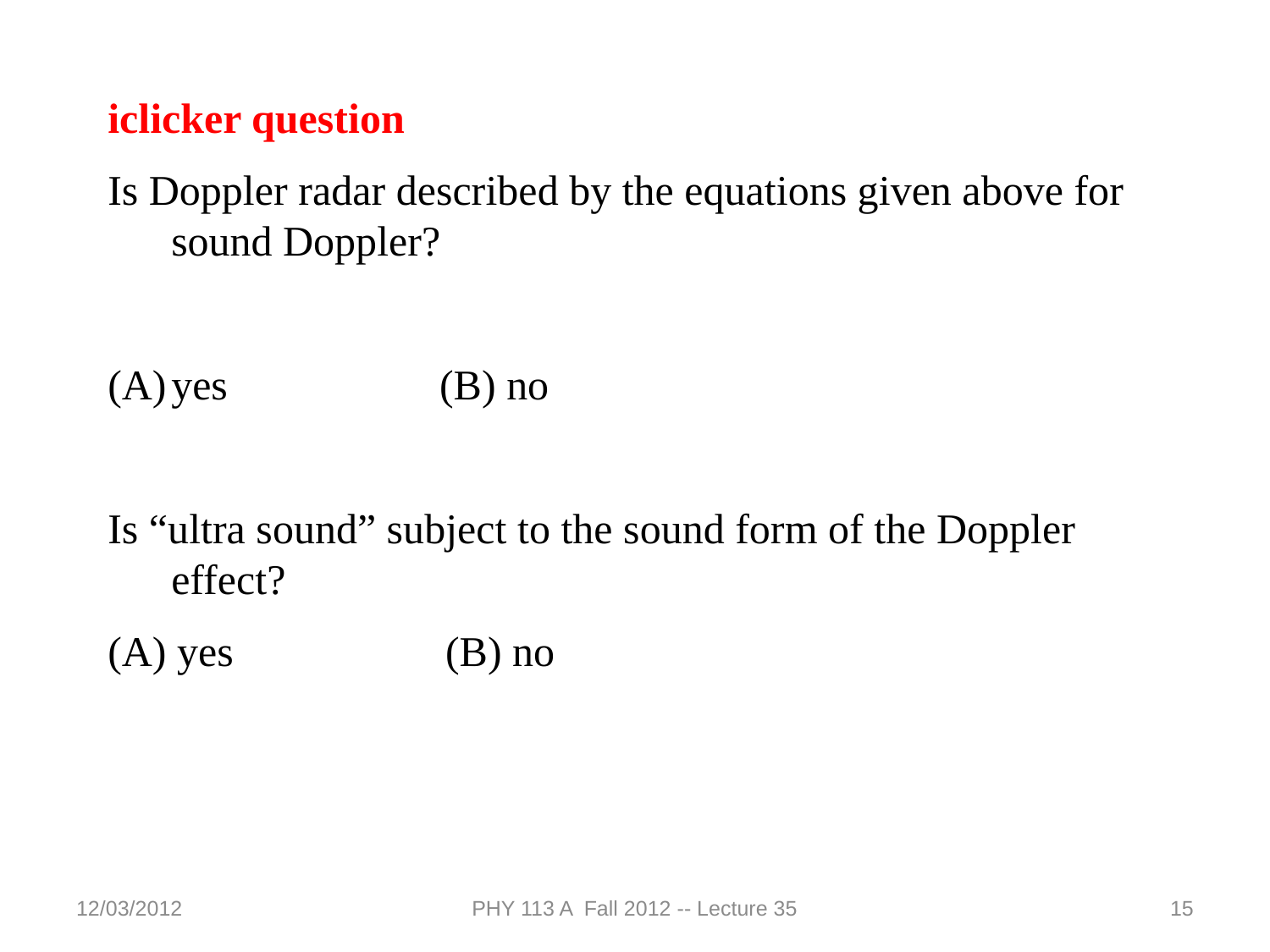

iclicker question
Is Doppler radar described by the equations given above for sound Doppler?

yes                    (B) no

Is “ultra sound” subject to the sound form of the Doppler effect?
(A) yes                    (B) no
12/03/2012
PHY 113 A  Fall 2012 -- Lecture 35
15